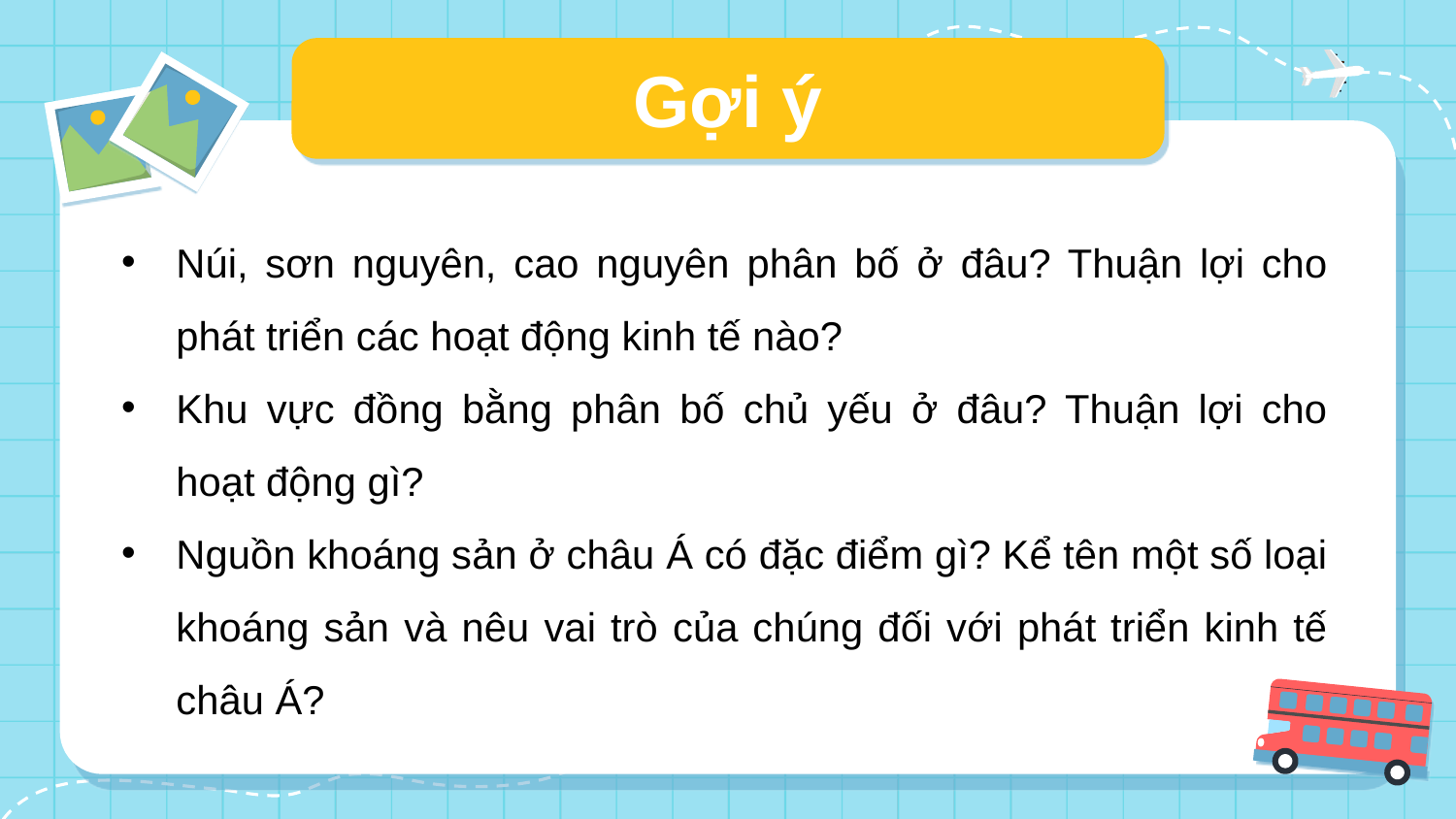

# Gợi ý
Núi, sơn nguyên, cao nguyên phân bố ở đâu? Thuận lợi cho phát triển các hoạt động kinh tế nào?
Khu vực đồng bằng phân bố chủ yếu ở đâu? Thuận lợi cho hoạt động gì?
Nguồn khoáng sản ở châu Á có đặc điểm gì? Kể tên một số loại khoáng sản và nêu vai trò của chúng đối với phát triển kinh tế châu Á?